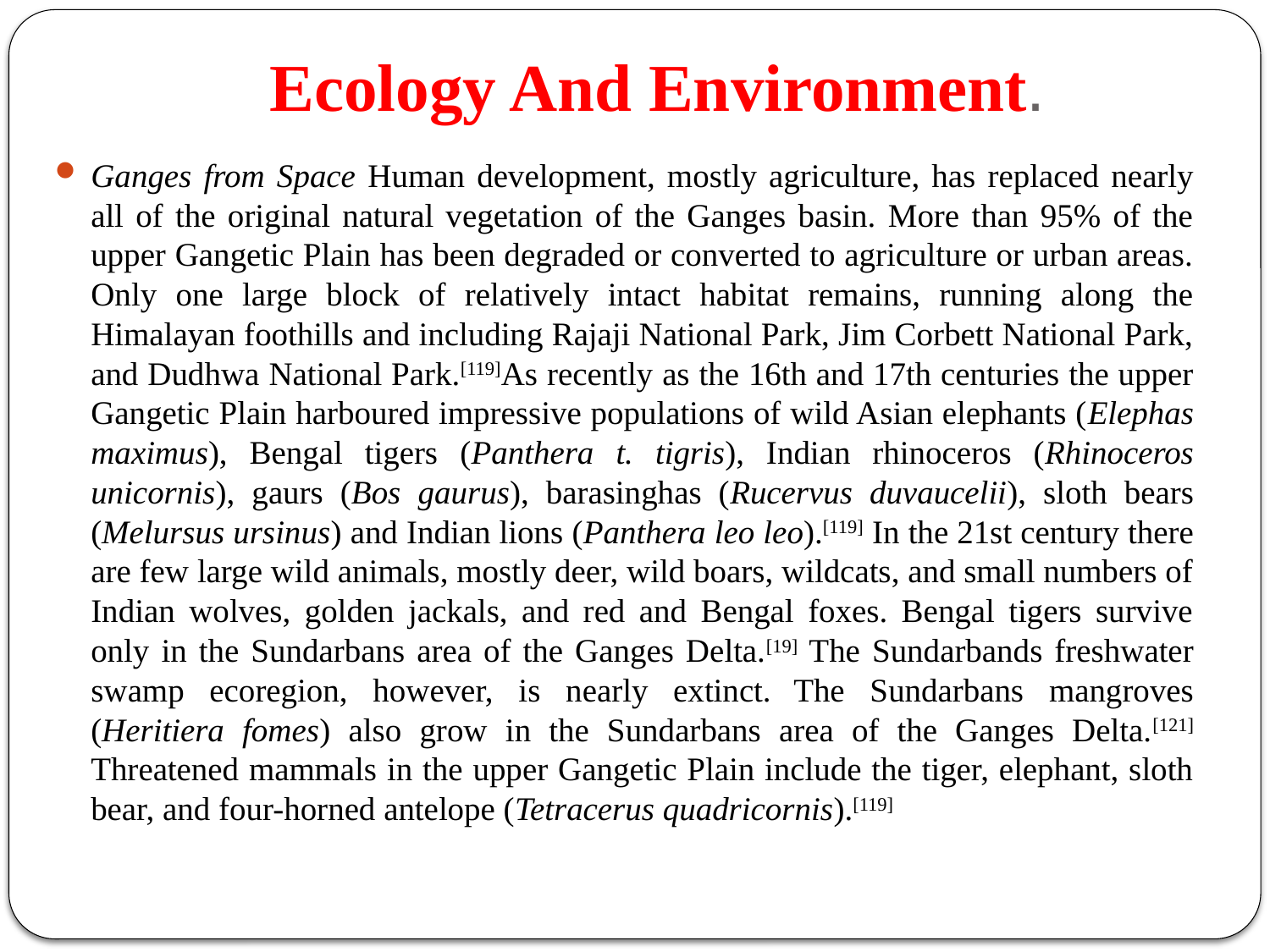

# Ecology And Environment.
Ganges from Space Human development, mostly agriculture, has replaced nearly all of the original natural vegetation of the Ganges basin. More than 95% of the upper Gangetic Plain has been degraded or converted to agriculture or urban areas. Only one large block of relatively intact habitat remains, running along the Himalayan foothills and including Rajaji National Park, Jim Corbett National Park, and Dudhwa National Park.[119]As recently as the 16th and 17th centuries the upper Gangetic Plain harboured impressive populations of wild Asian elephants (Elephas maximus), Bengal tigers (Panthera t. tigris), Indian rhinoceros (Rhinoceros unicornis), gaurs (Bos gaurus), barasinghas (Rucervus duvaucelii), sloth bears (Melursus ursinus) and Indian lions (Panthera leo leo).[119] In the 21st century there are few large wild animals, mostly deer, wild boars, wildcats, and small numbers of Indian wolves, golden jackals, and red and Bengal foxes. Bengal tigers survive only in the Sundarbans area of the Ganges Delta.[19] The Sundarbands freshwater swamp ecoregion, however, is nearly extinct. The Sundarbans mangroves (Heritiera fomes) also grow in the Sundarbans area of the Ganges Delta.[121] Threatened mammals in the upper Gangetic Plain include the tiger, elephant, sloth bear, and four-horned antelope (Tetracerus quadricornis).[119]